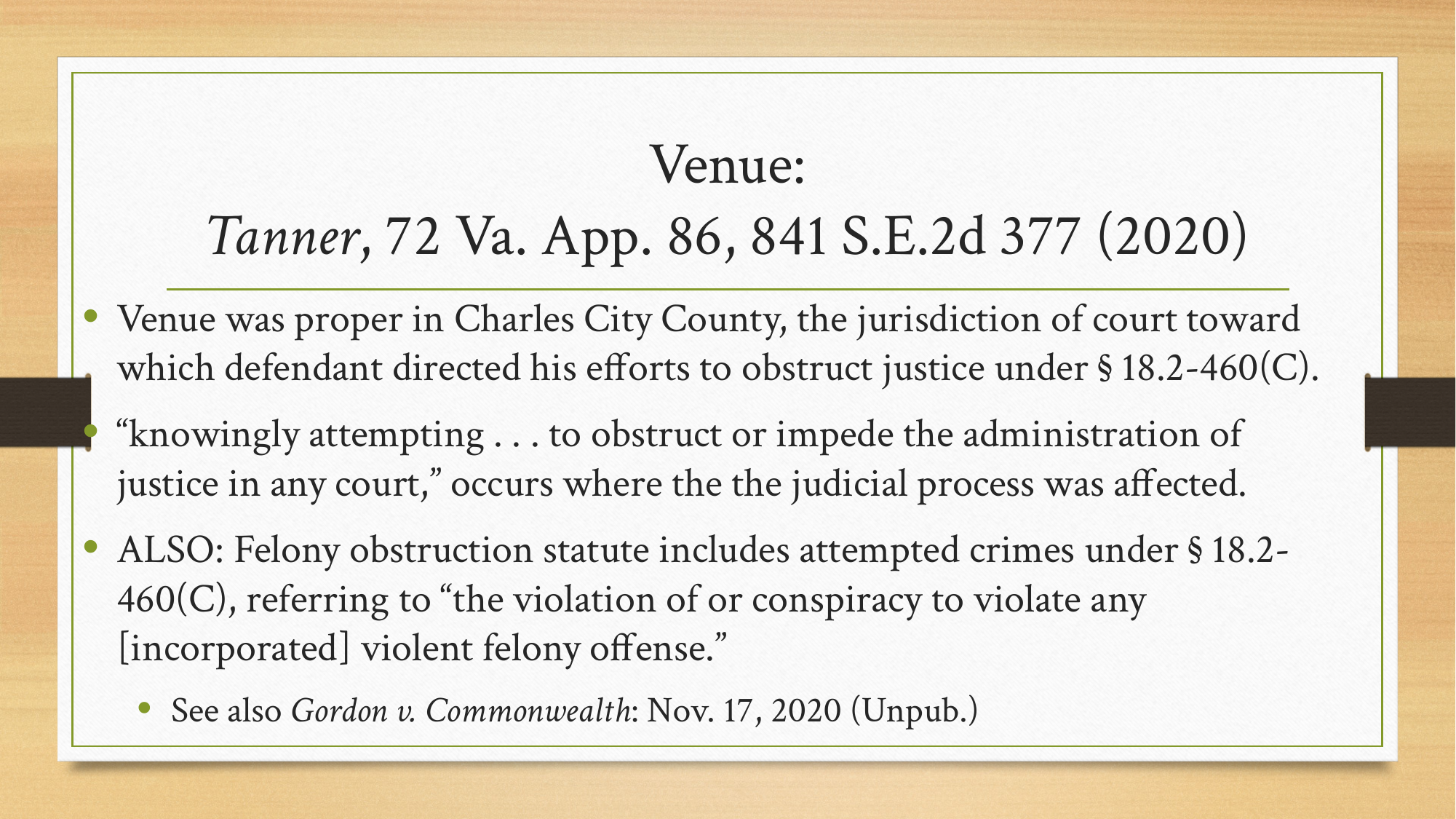

# Venue: Tanner, 72 Va. App. 86, 841 S.E.2d 377 (2020)
Venue was proper in Charles City County, the jurisdiction of court toward which defendant directed his efforts to obstruct justice under § 18.2-460(C).
“knowingly attempting . . . to obstruct or impede the administration of justice in any court,” occurs where the the judicial process was affected.
ALSO: Felony obstruction statute includes attempted crimes under § 18.2-460(C), referring to “the violation of or conspiracy to violate any [incorporated] violent felony offense.”
See also Gordon v. Commonwealth: Nov. 17, 2020 (Unpub.)